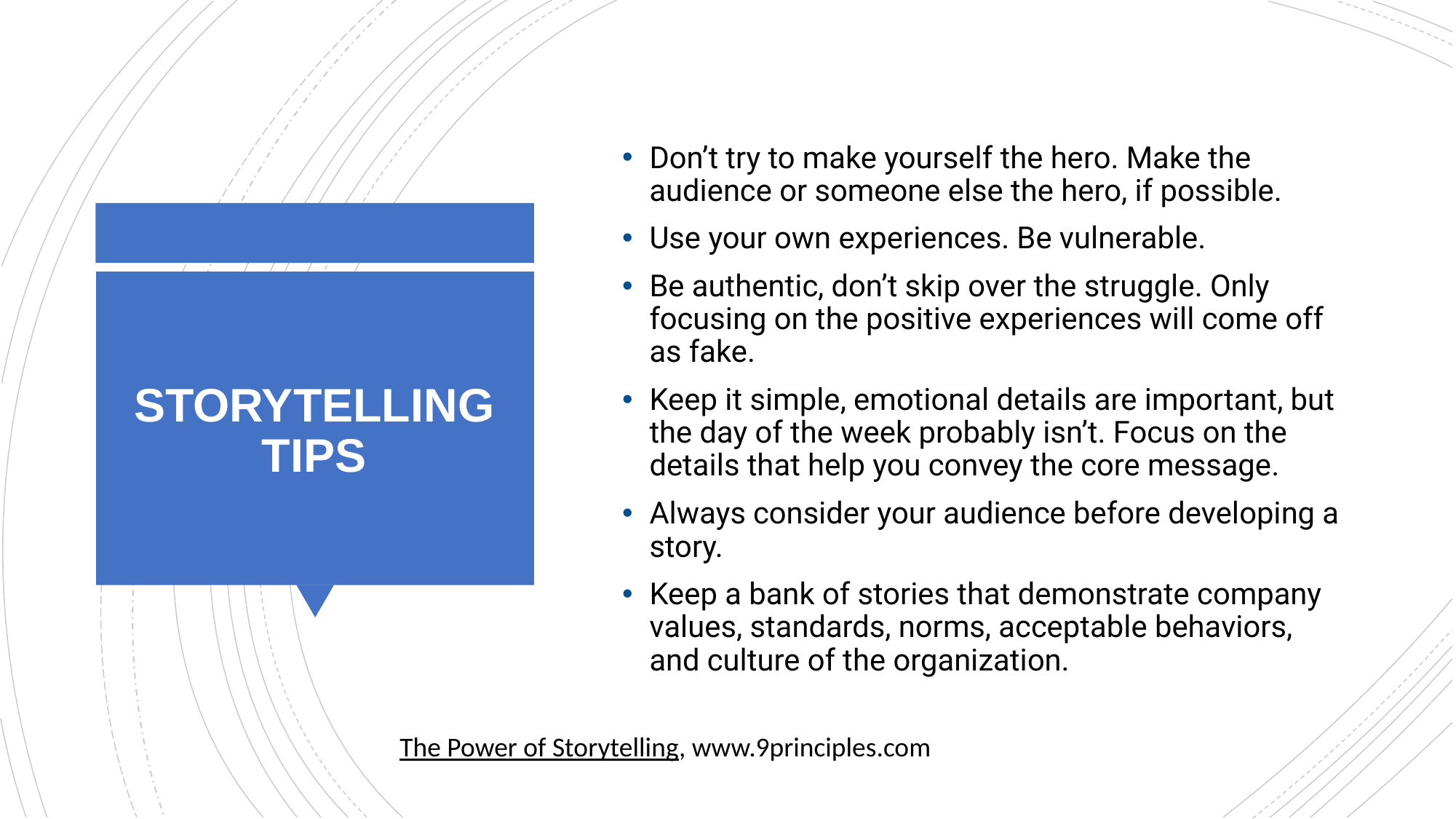

Don’t try to make yourself the hero. Make the audience or someone else the hero, if possible.
Use your own experiences. Be vulnerable.
Be authentic, don’t skip over the struggle. Only focusing on the positive experiences will come off as fake.
Keep it simple, emotional details are important, but the day of the week probably isn’t. Focus on the details that help you convey the core message.
Always consider your audience before developing a story.
Keep a bank of stories that demonstrate company values, standards, norms, acceptable behaviors, and culture of the organization.

# Storytelling Tips
The Power of Storytelling, www.9principles.com